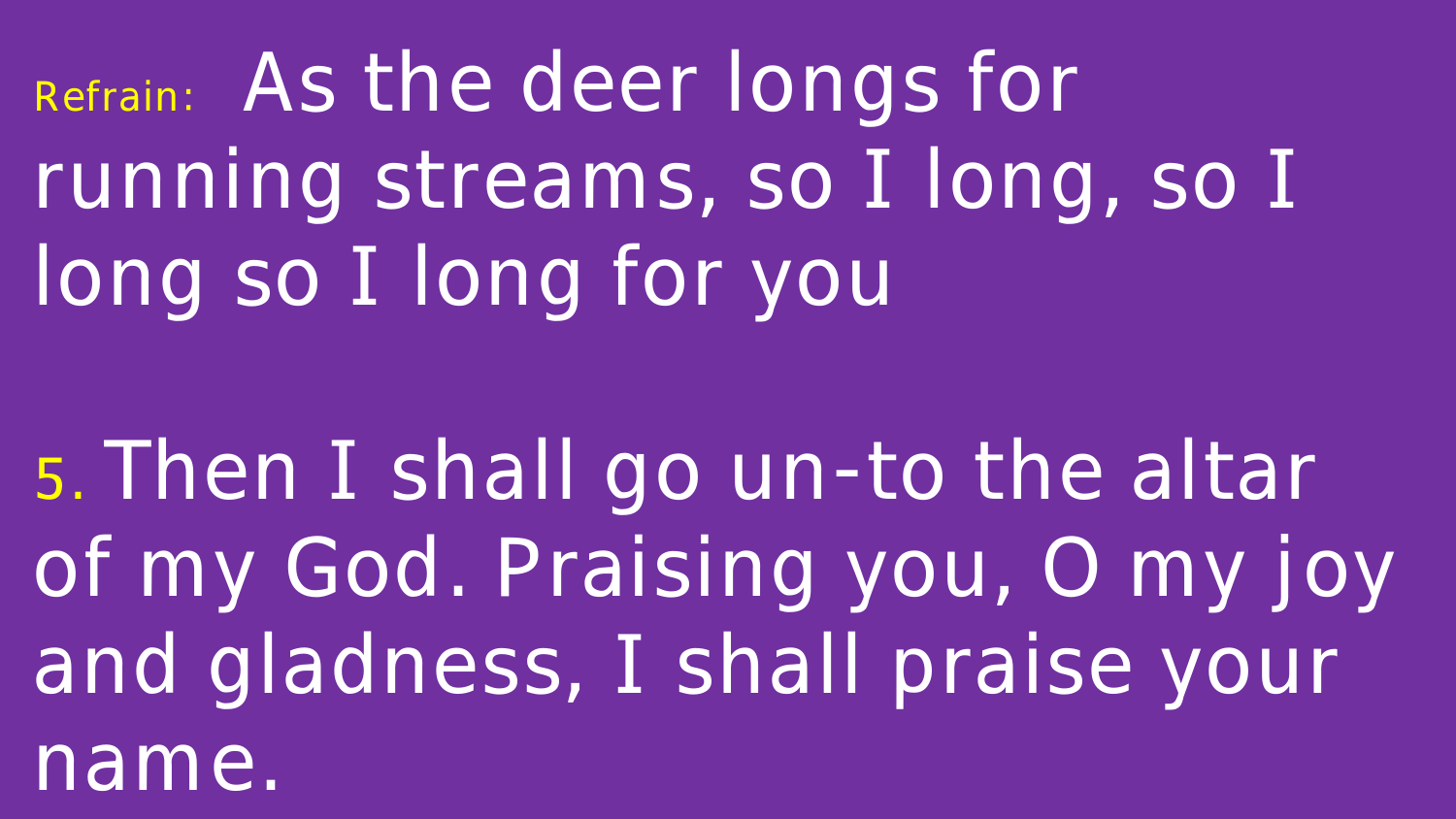

Refrain:   As the deer longs for running streams, so I long, so I long so I long for you

5. Then I shall go un-to the altar of my God. Praising you, O my joy and gladness, I shall praise your name.